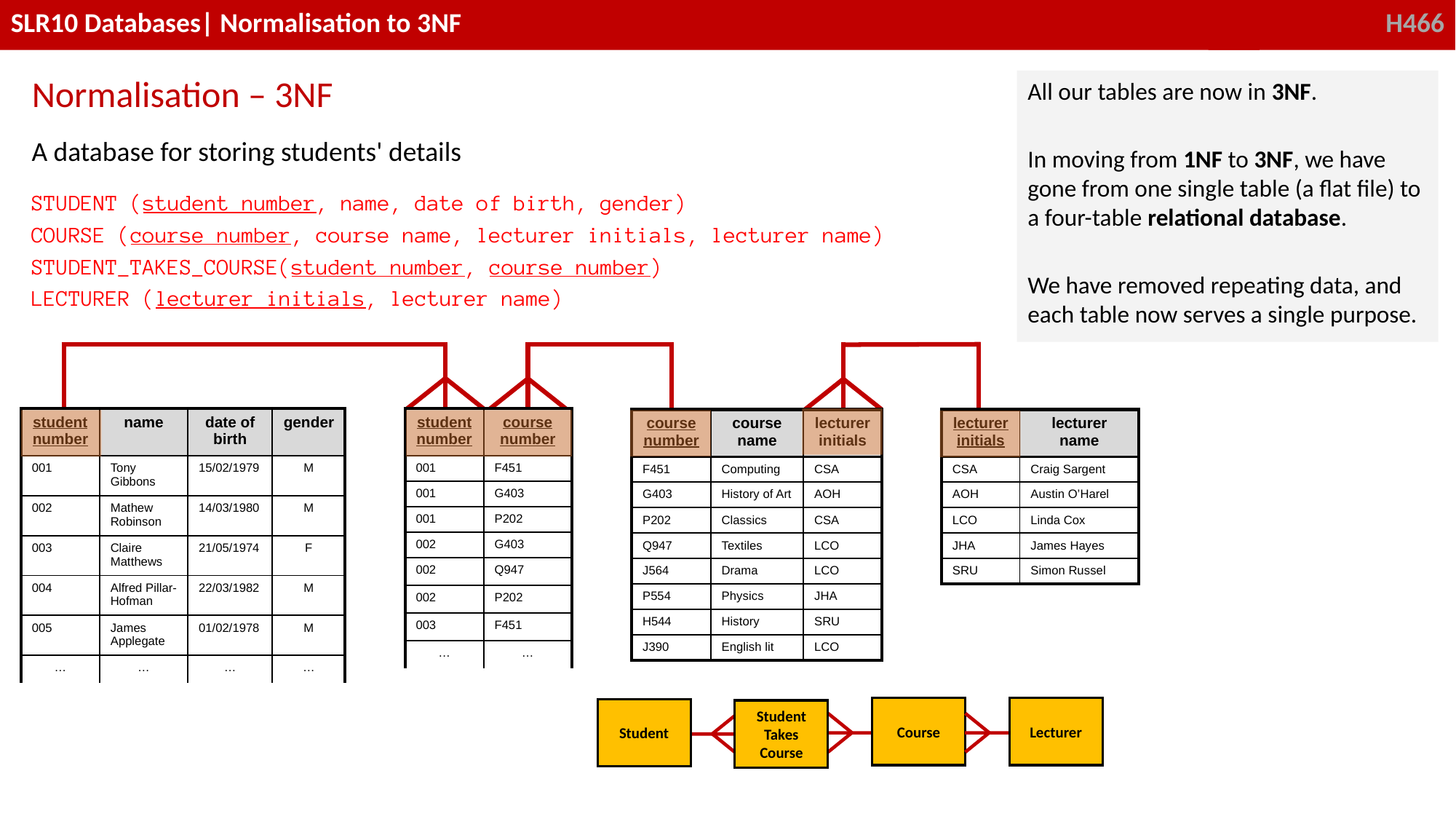

Normalisation – 3NF
All our tables are now in 3NF.

In moving from 1NF to 3NF, we have gone from one single table (a flat file) to a four-table relational database.

We have removed repeating data, and each table now serves a single purpose.

A database for storing students' details

STUDENT (student number, name, date of birth, gender)
COURSE (course number, course name, lecturer initials, lecturer name)
STUDENT_TAKES_COURSE(student number, course number)
LECTURER (lecturer initials, lecturer name)
| student number | name | date of birth | gender |
| --- | --- | --- | --- |
| 001 | Tony Gibbons | 15/02/1979 | M |
| 002 | Mathew Robinson | 14/03/1980 | M |
| 003 | Claire Matthews | 21/05/1974 | F |
| 004 | Alfred Pillar-Hofman | 22/03/1982 | M |
| 005 | James Applegate | 01/02/1978 | M |
| … | … | … | … |
| student number | course number |
| --- | --- |
| 001 | F451 |
| 001 | G403 |
| 001 | P202 |
| 002 | G403 |
| 002 | Q947 |
| 002 | P202 |
| 003 | F451 |
| … | … |

| course number | course name | lecturer initials |
| --- | --- | --- |
| F451 | Computing | CSA |
| G403 | History of Art | AOH |
| P202 | Classics | CSA |
| Q947 | Textiles | LCO |
| J564 | Drama | LCO |
| P554 | Physics | JHA |
| H544 | History | SRU |
| J390 | English lit | LCO |
| lecturer initials | lecturer name |
| --- | --- |
| CSA | Craig Sargent |
| AOH | Austin O’Harel |
| LCO | Linda Cox |
| JHA | James Hayes |
| SRU | Simon Russel |

Course
Lecturer
Student
Student Takes Course